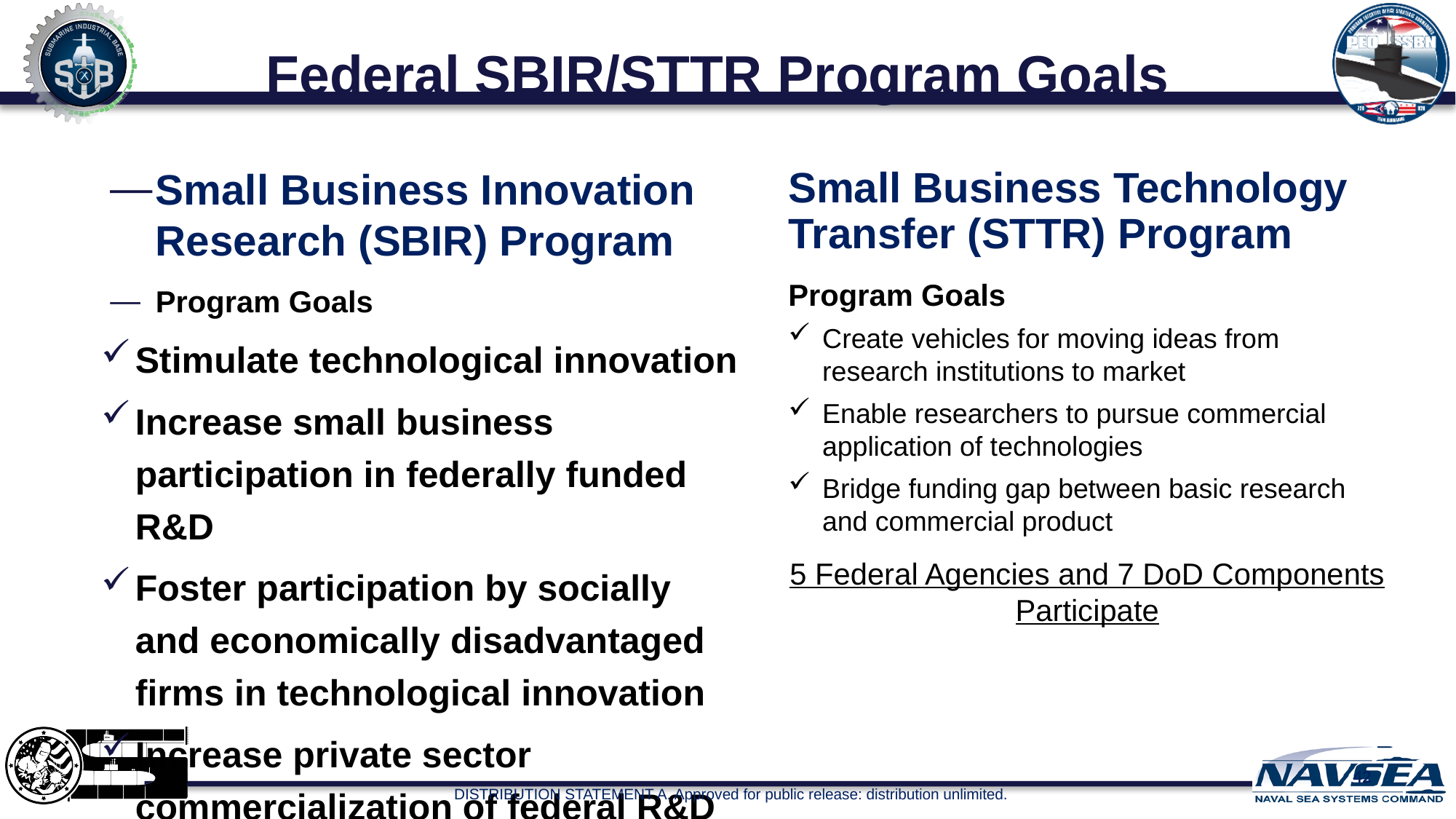

# Federal SBIR/STTR Program Goals
Small Business Technology Transfer (STTR) Program
Program Goals
Create vehicles for moving ideas from research institutions to market
Enable researchers to pursue commercial application of technologies
Bridge funding gap between basic research and commercial product
5 Federal Agencies and 7 DoD Components Participate

Small Business Innovation Research (SBIR) Program
Program Goals
Stimulate technological innovation
Increase small business participation in federally funded R&D
Foster participation by socially and economically disadvantaged firms in technological innovation
Increase private sector commercialization of federal R&D
11 Federal agencies and 13 DoD components participate

42
DISTRIBUTION STATEMENT A. Approved for public release: distribution unlimited.